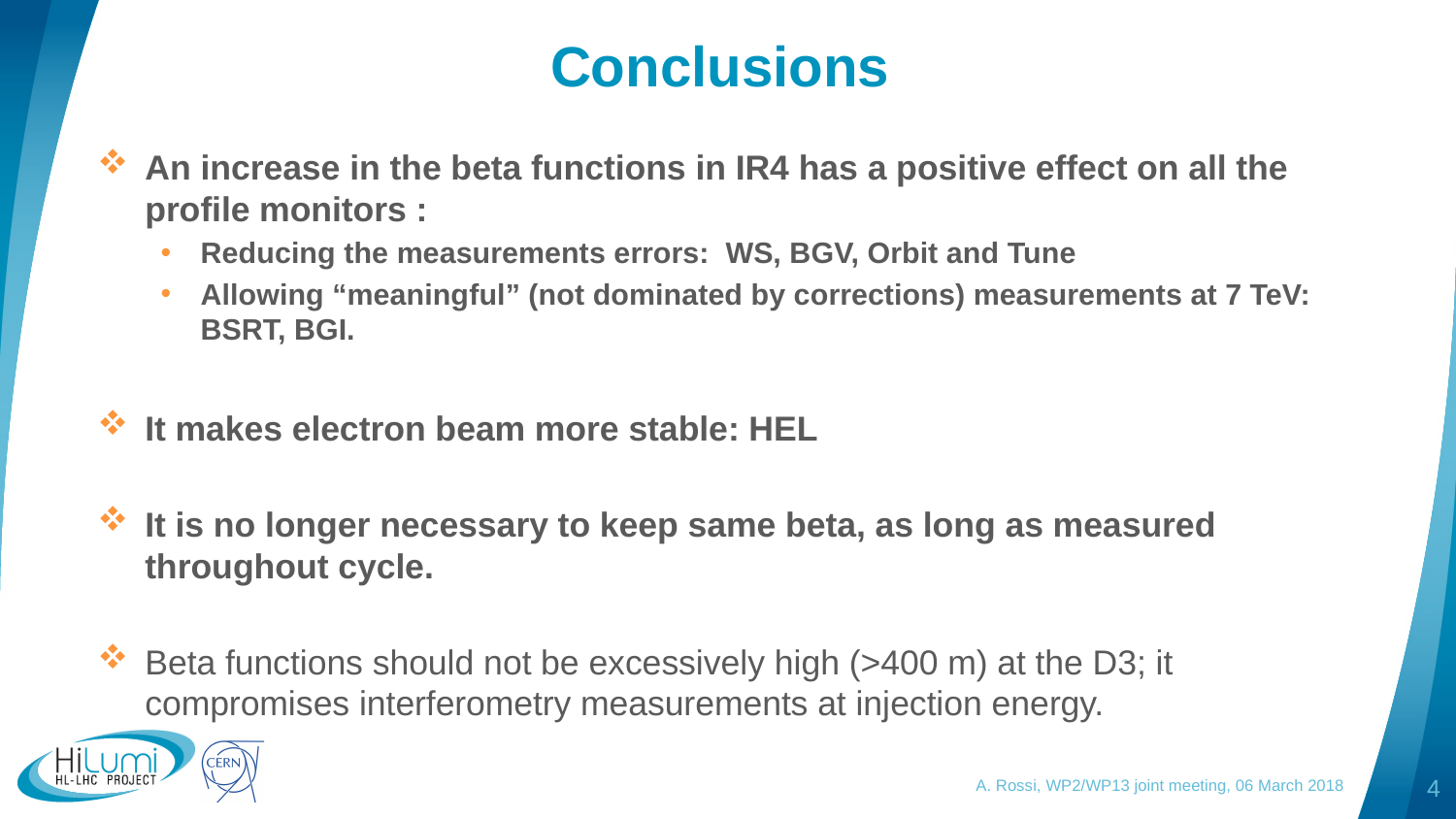

# Conclusions
An increase in the beta functions in IR4 has a positive effect on all the profile monitors :
Reducing the measurements errors:  WS, BGV, Orbit and Tune
Allowing “meaningful” (not dominated by corrections) measurements at 7 TeV: BSRT, BGI.

It makes electron beam more stable: HEL

It is no longer necessary to keep same beta, as long as measured throughout cycle.

Beta functions should not be excessively high (>400 m) at the D3; it compromises interferometry measurements at injection energy.
A. Rossi, WP2/WP13 joint meeting, 06 March 2018
4